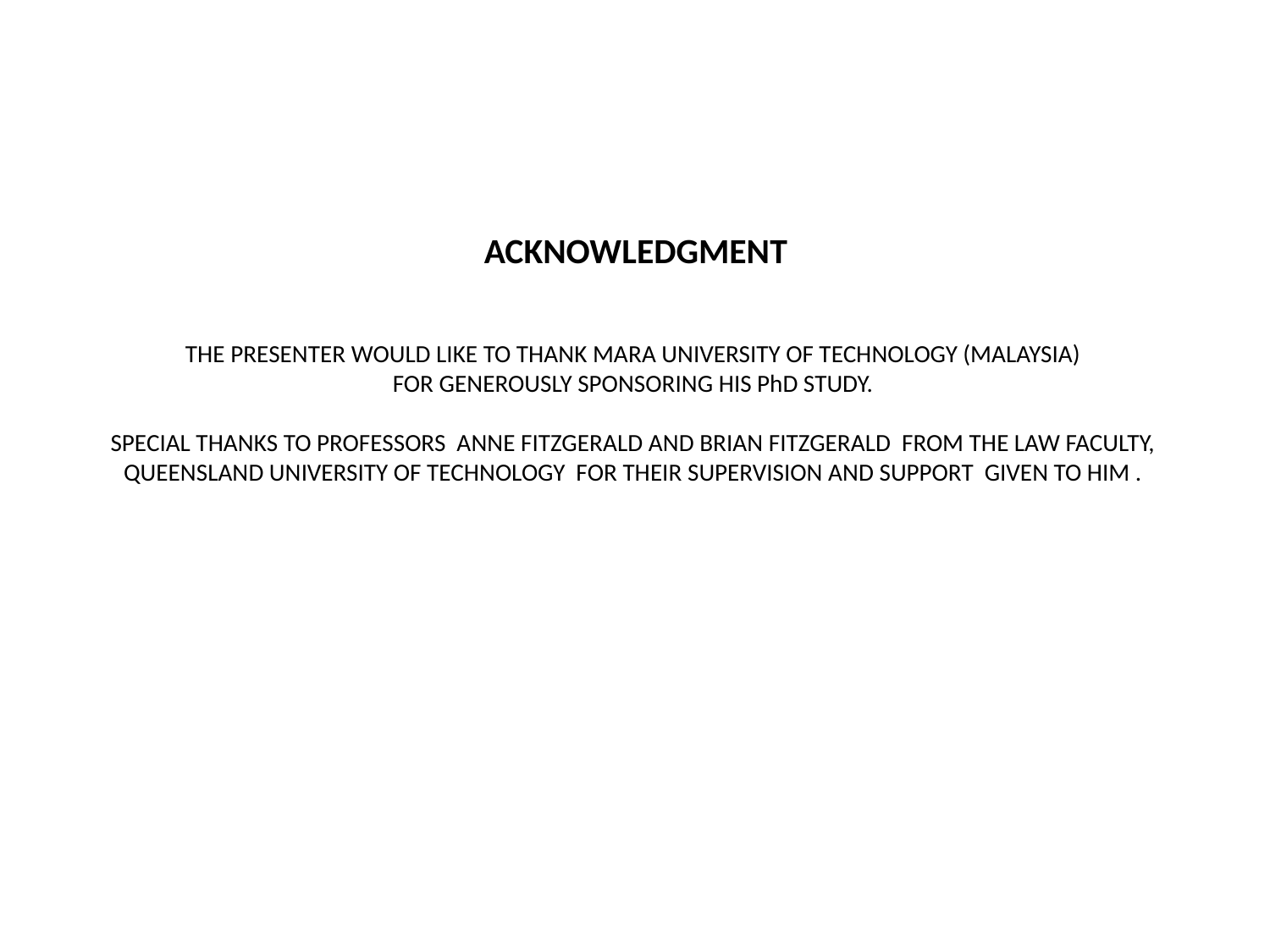

ACKNOWLEDGMENT

THE PRESENTER WOULD LIKE TO THANK MARA UNIVERSITY OF TECHNOLOGY (MALAYSIA)
FOR GENEROUSLY SPONSORING HIS PhD STUDY.

SPECIAL THANKS TO PROFESSORS  ANNE FITZGERALD AND BRIAN FITZGERALD  FROM THE LAW FACULTY,
QUEENSLAND UNIVERSITY OF TECHNOLOGY  FOR THEIR SUPERVISION AND SUPPORT  GIVEN TO HIM .